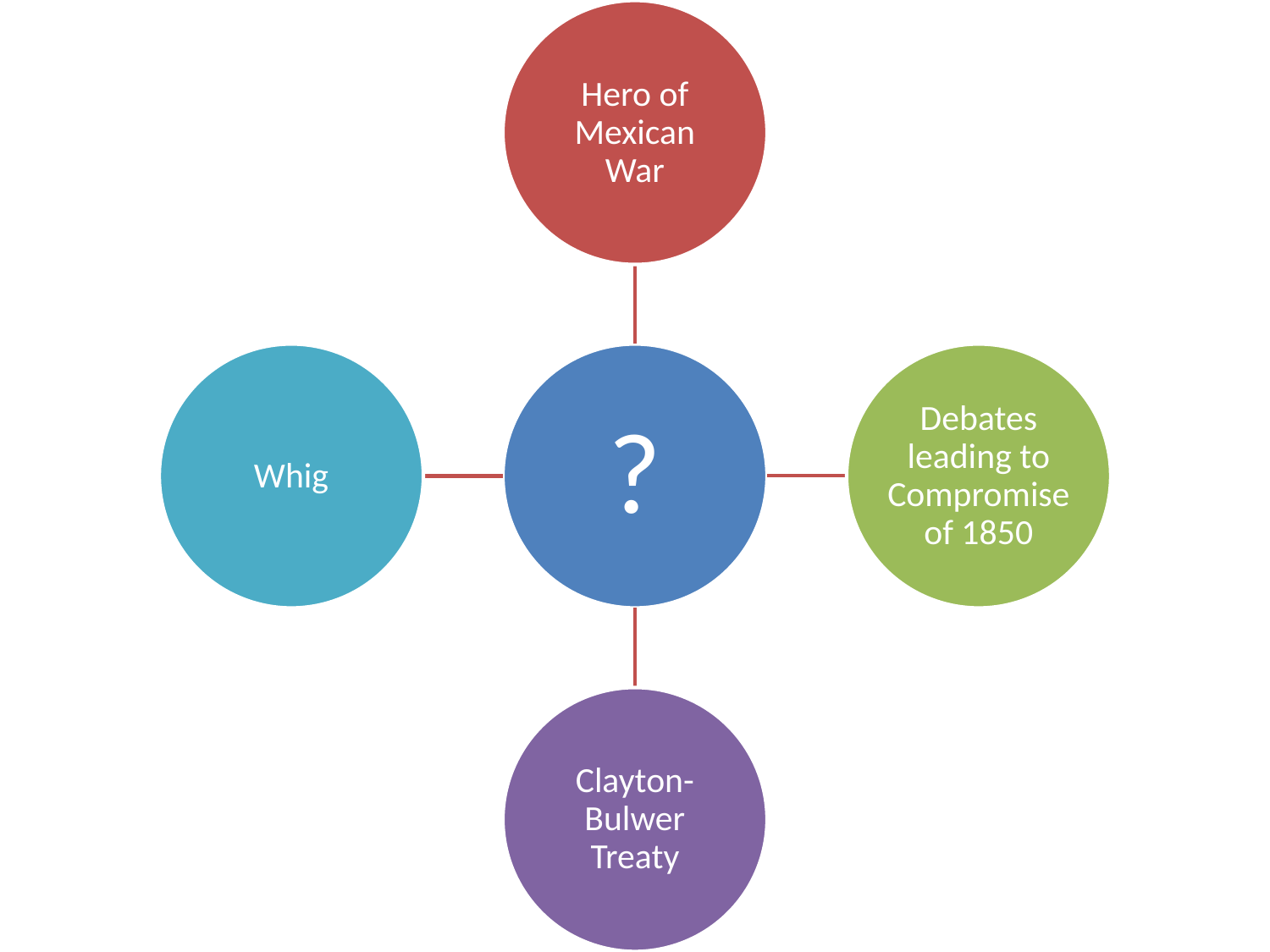

?

Hero of Mexican War

Debates leading to Compromise of 1850

Clayton-Bulwer Treaty

Whig